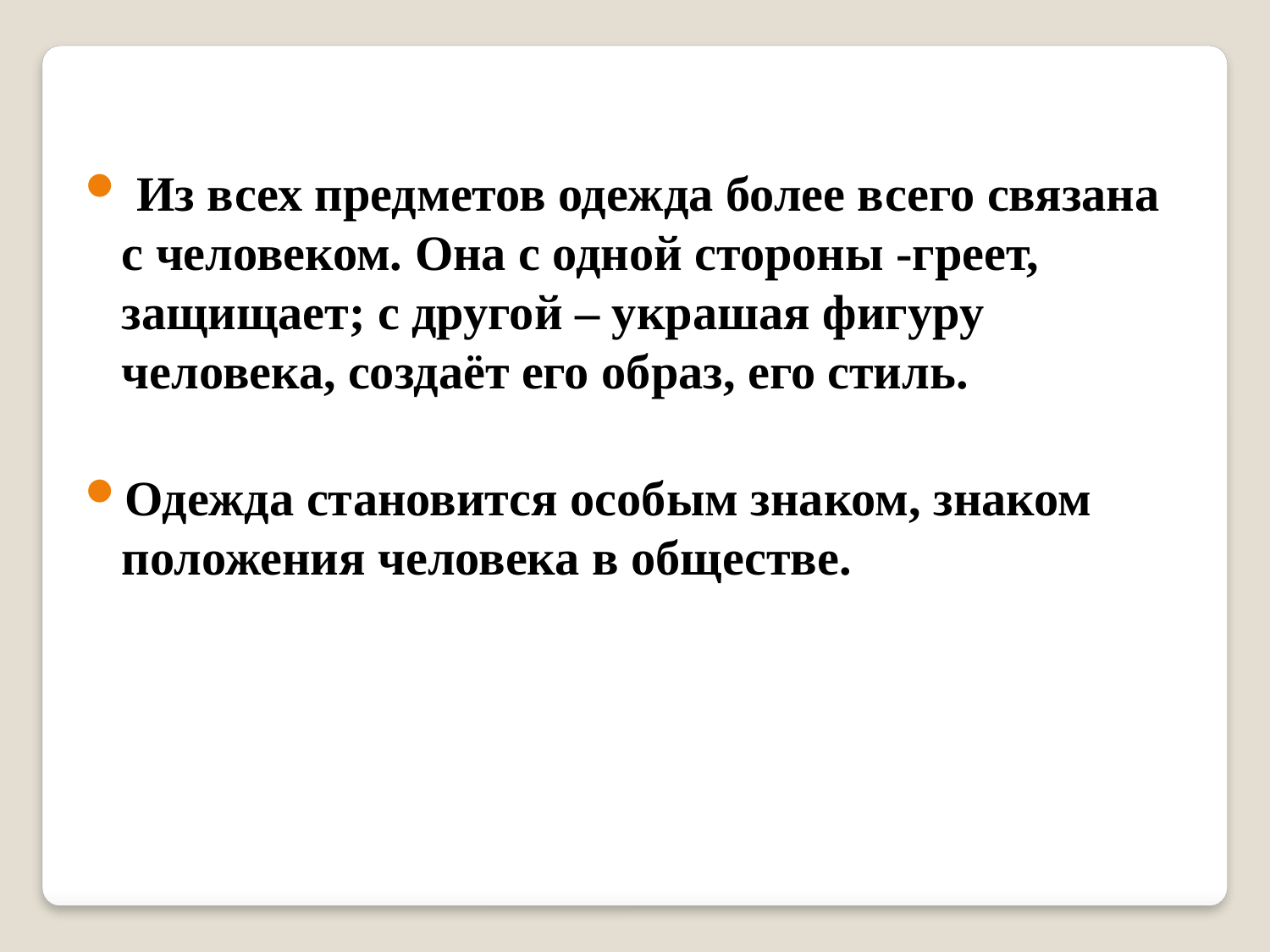

Из всех предметов одежда более всего связана с человеком. Она с одной стороны -греет, защищает; с другой – украшая фигуру человека, создаёт его образ, его стиль.

Одежда становится особым знаком, знаком положения человека в обществе.